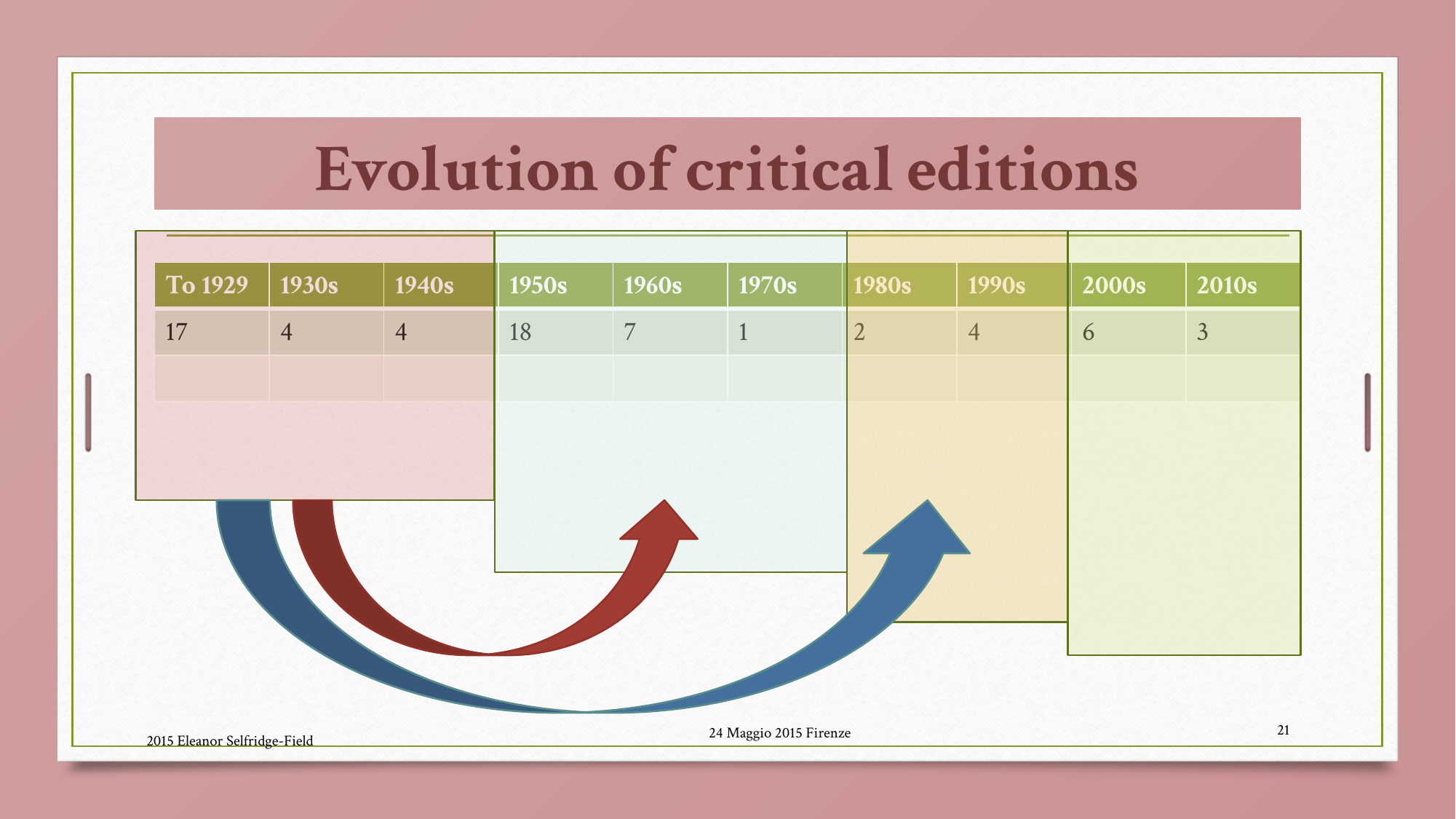

# Evolution of critical editions

| To 1929 | 1930s | 1940s | 1950s | 1960s | 1970s | 1980s | 1990s | 2000s | 2010s |
| --- | --- | --- | --- | --- | --- | --- | --- | --- | --- |
| 17 | 4 | 4 | 18 | 7 | 1 | 2 | 4 | 6 | 3 |
|  |  |  |  |  |  |  |  |  |  |

21
24 Maggio 2015 Firenze
2015 Eleanor Selfridge-Field